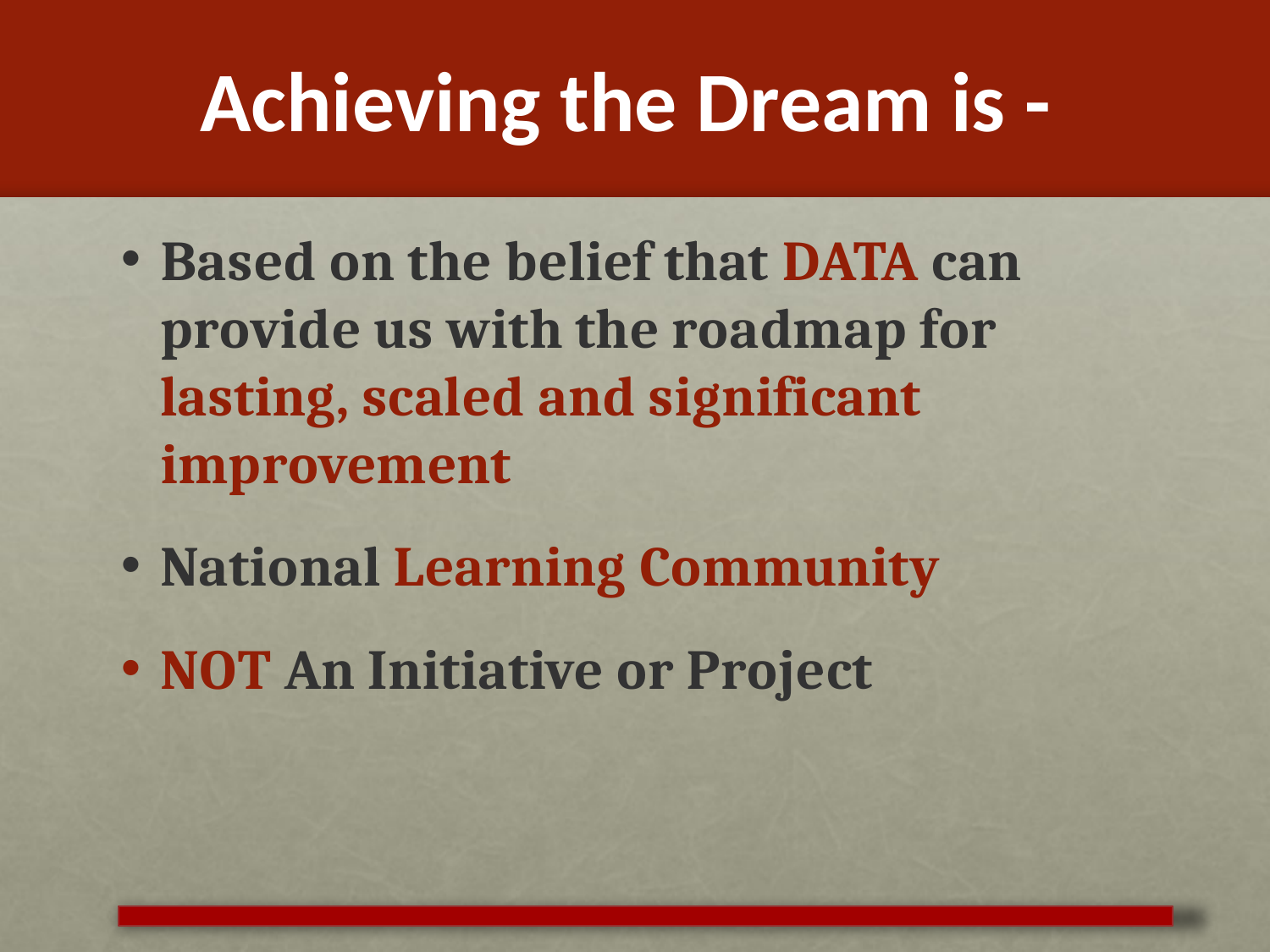

# Achieving the Dream is -

Based on the belief that DATA can provide us with the roadmap for lasting, scaled and significant improvement
National Learning Community
NOT An Initiative or Project